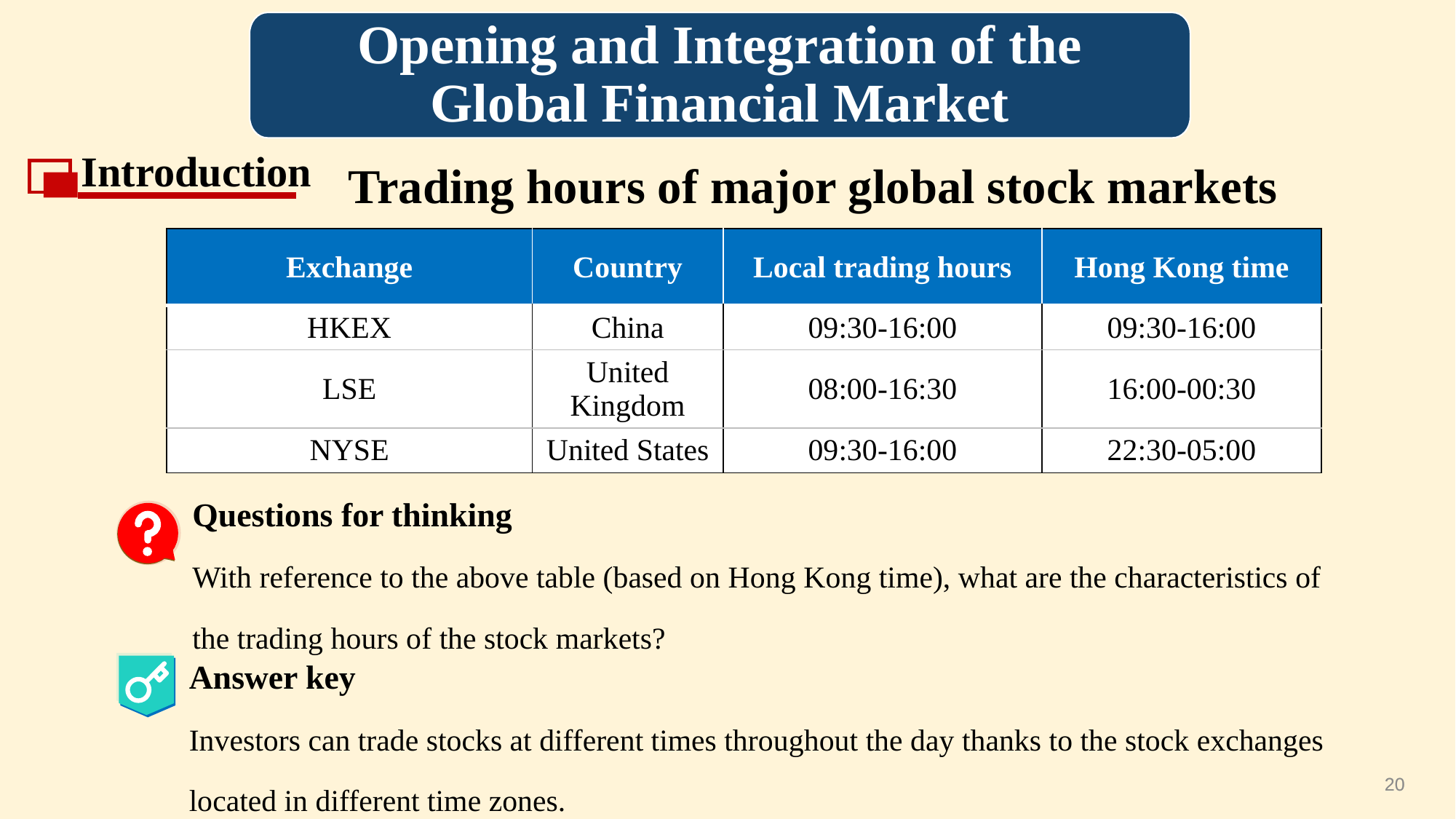

Opening and Integration of the Global Financial Market
Introduction

Trading hours of major global stock markets
| Exchange | Country | Local trading hours | Hong Kong time |
| --- | --- | --- | --- |
| HKEX | China | 09:30-16:00 | 09:30-16:00 |
| LSE | United Kingdom | 08:00-16:30 | 16:00-00:30 |
| NYSE | United States | 09:30-16:00 | 22:30-05:00 |
Questions for thinking
With reference to the above table (based on Hong Kong time), what are the characteristics of the trading hours of the stock markets?

Answer key
Investors can trade stocks at different times throughout the day thanks to the stock exchanges located in different time zones.